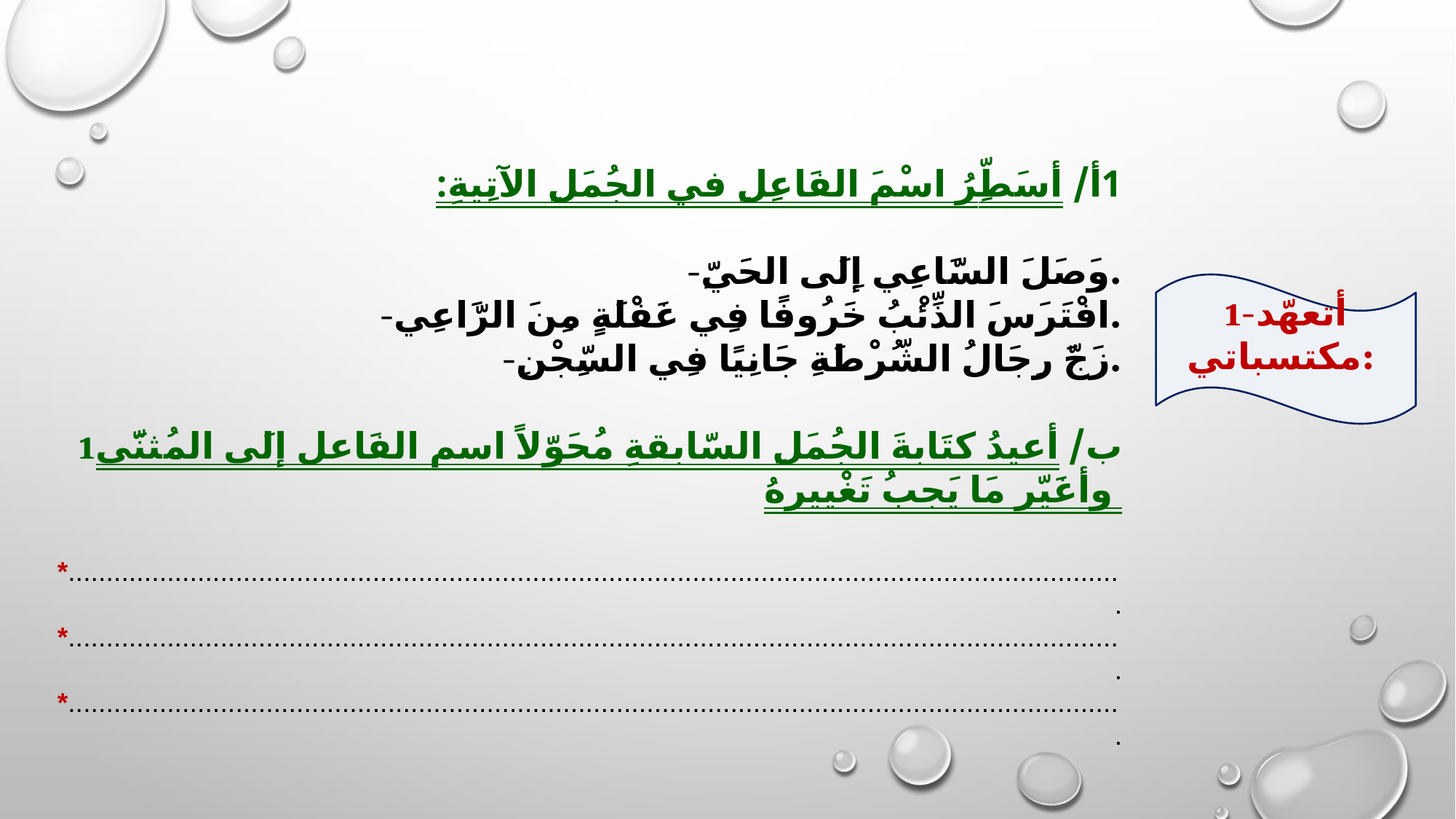

1أ/ أسَطِّرُ اسْمَ الفَاعِلِ في الجُمَلِ الآتِيةِ:

-وَصَلَ السَّاعِي إِلَى الحَيِّ.
-افْتَرَسَ الذِّئْبُ خَرُوفًا فِي غَفْلَةٍ مِنَ الرَّاعِي.
-زَجَّ رِجَالُ الشُّرْطَةِ جَانِيًا فِي السِّجْنِ.

1ب/ أعيدُ كتَابةَ الجُمَلِ السّابقةِ مُحَوّلاً اسم الفَاعل إلَى المُثنَّى وأغَيّر مَا يَجبُ تَغْييرهُ

*...........................................................................................................................................
*...........................................................................................................................................
*...........................................................................................................................................
1-أتعهّد مكتسباتي: